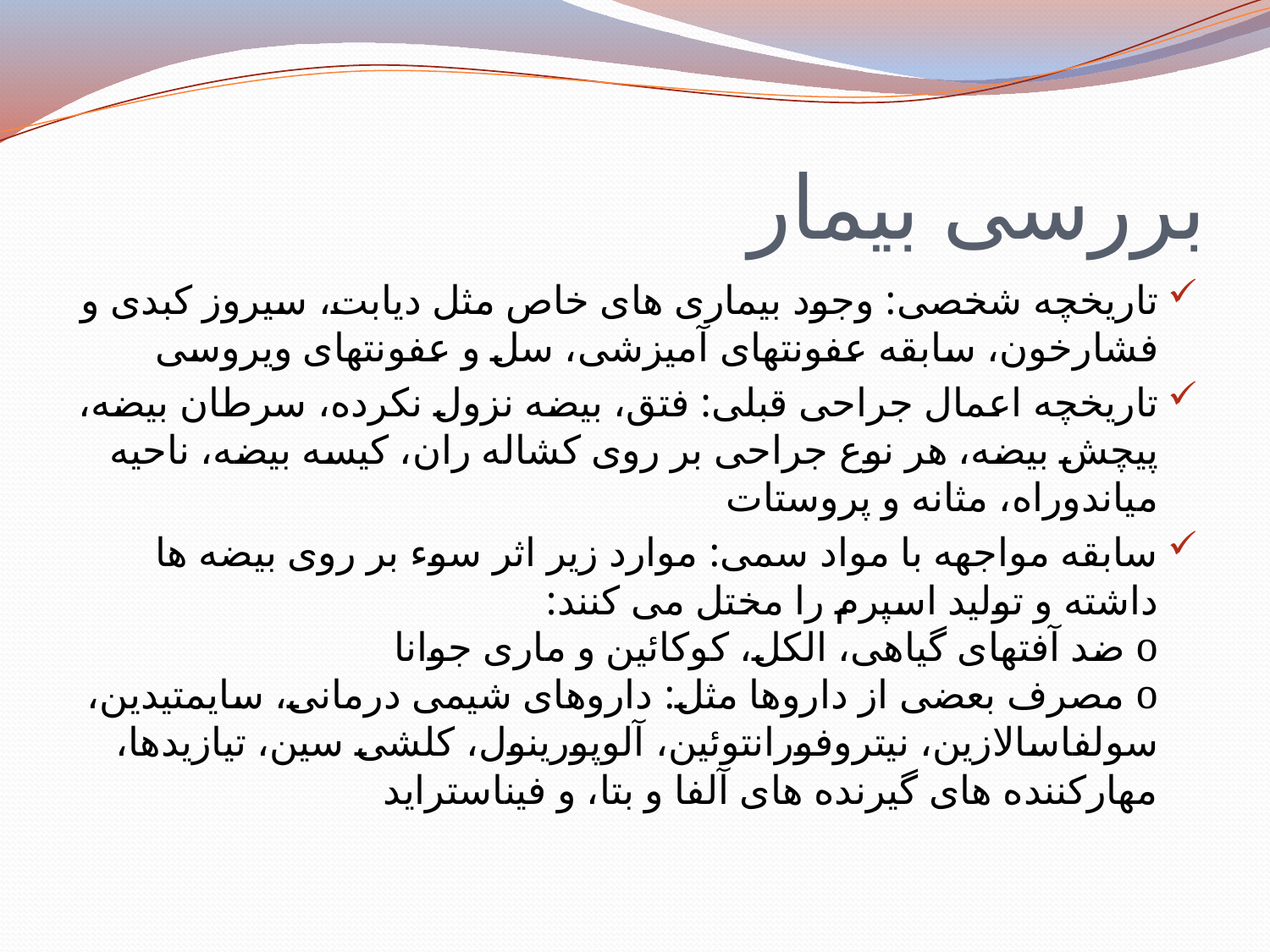

# بررسی بیمار
تاریخچه شخصی: وجود بیماری های خاص مثل دیابت، سیروز کبدی و فشارخون، سابقه عفونتهای آمیزشی، سل و عفونتهای ویروسی
تاریخچه اعمال جراحی قبلی: فتق، بیضه نزول نکرده، سرطان بیضه، پیچش بیضه، هر نوع جراحی بر روی کشاله ران، کیسه بیضه، ناحیه میاندوراه، مثانه و پروستات
سابقه مواجهه با مواد سمی: موارد زیر اثر سوء بر روی بیضه ها داشته و تولید اسپرم را مختل می کنند:
o ضد آفتهای گیاهی، الکل، کوکائین و ماری جوانا
o مصرف بعضی از داروها مثل: داروهای شیمی درمانی، سایمتیدین، سولفاسالازین، نیتروفورانتوئین، آلوپورینول، کلشی سین، تیازیدها، مهارکننده های گیرنده های آلفا و بتا، و فیناستراید